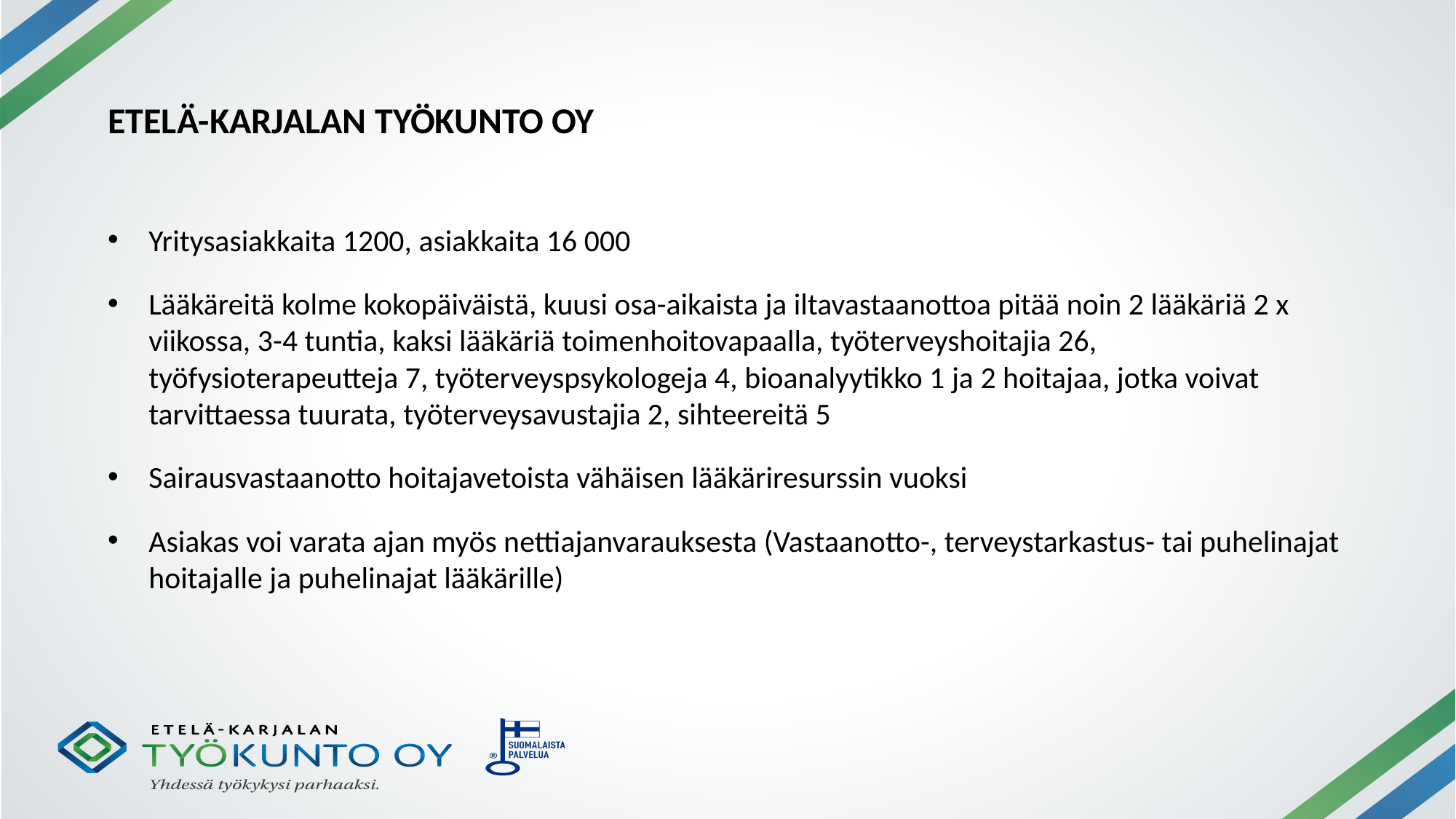

# Etelä-karjalan työkunto oy
Yritysasiakkaita 1200, asiakkaita 16 000
Lääkäreitä kolme kokopäiväistä, kuusi osa-aikaista ja iltavastaanottoa pitää noin 2 lääkäriä 2 x viikossa, 3-4 tuntia, kaksi lääkäriä toimenhoitovapaalla, työterveyshoitajia 26, työfysioterapeutteja 7, työterveyspsykologeja 4, bioanalyytikko 1 ja 2 hoitajaa, jotka voivat tarvittaessa tuurata, työterveysavustajia 2, sihteereitä 5
Sairausvastaanotto hoitajavetoista vähäisen lääkäriresurssin vuoksi
Asiakas voi varata ajan myös nettiajanvarauksesta (Vastaanotto-, terveystarkastus- tai puhelinajat hoitajalle ja puhelinajat lääkärille)